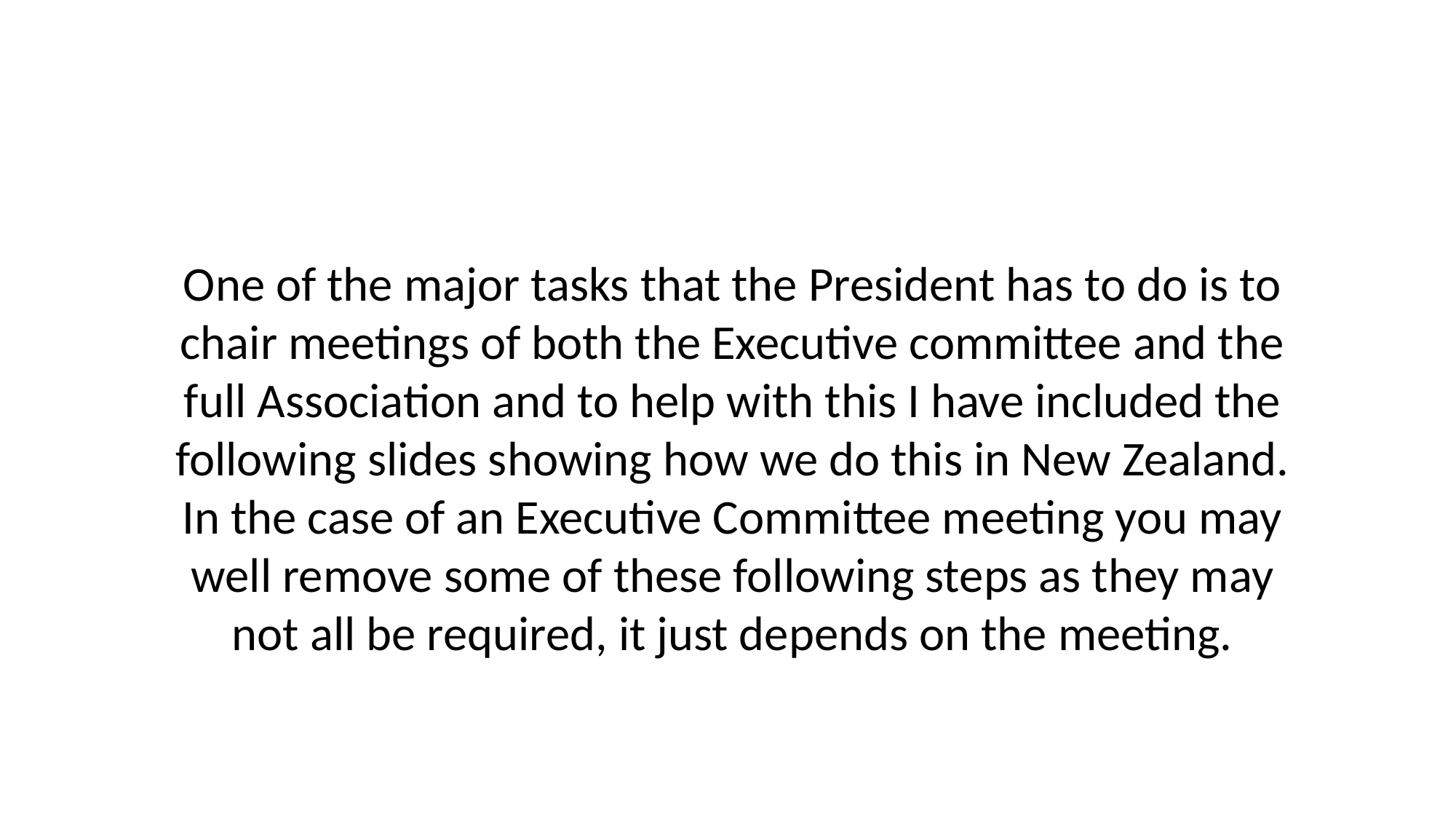

One of the major tasks that the President has to do is to chair meetings of both the Executive committee and the full Association and to help with this I have included the following slides showing how we do this in New Zealand. In the case of an Executive Committee meeting you may well remove some of these following steps as they may not all be required, it just depends on the meeting.